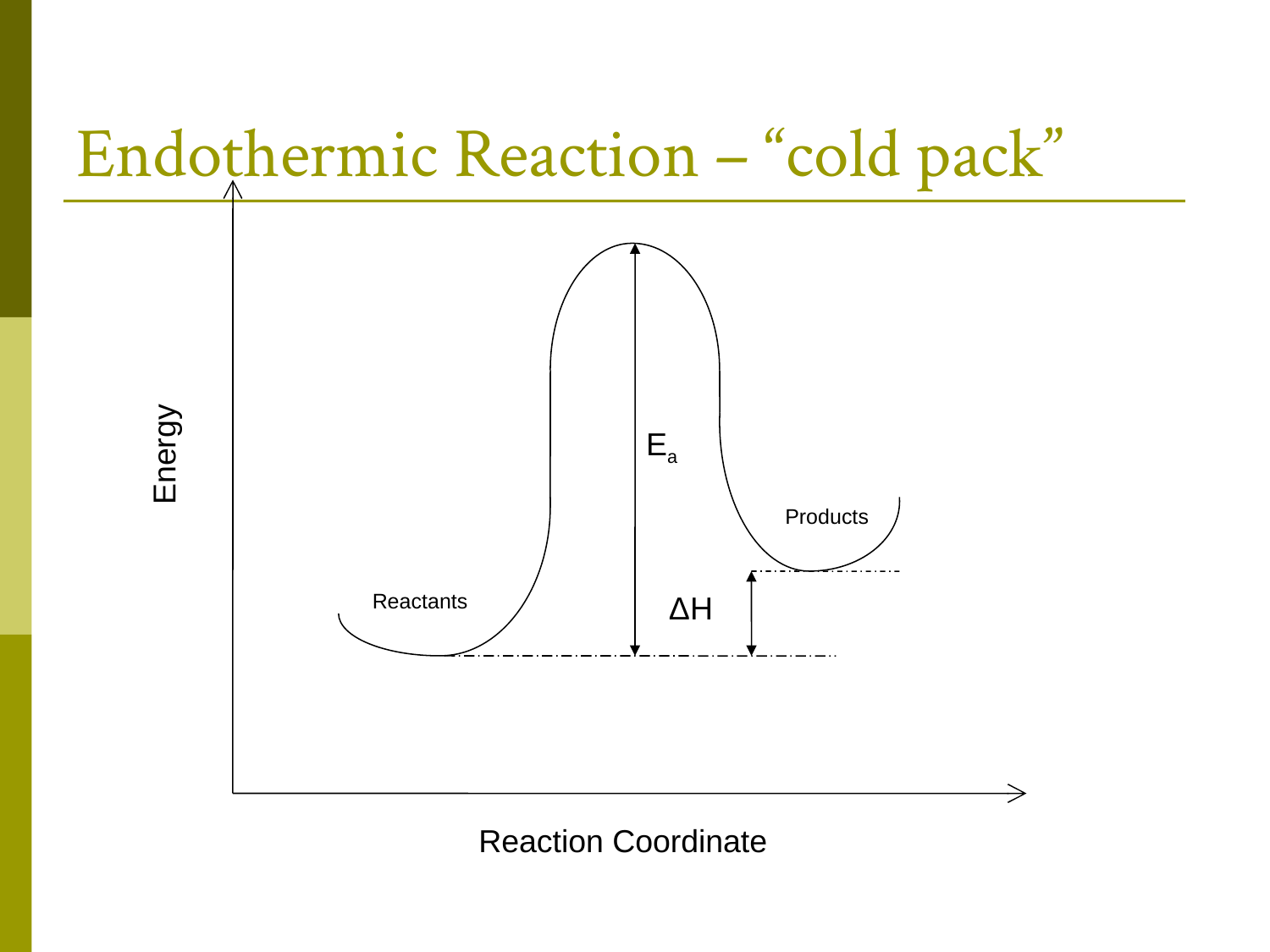

# Endothermic Reaction – “cold pack”

Ea
Energy

Products

Reactants
ΔH

Reaction Coordinate